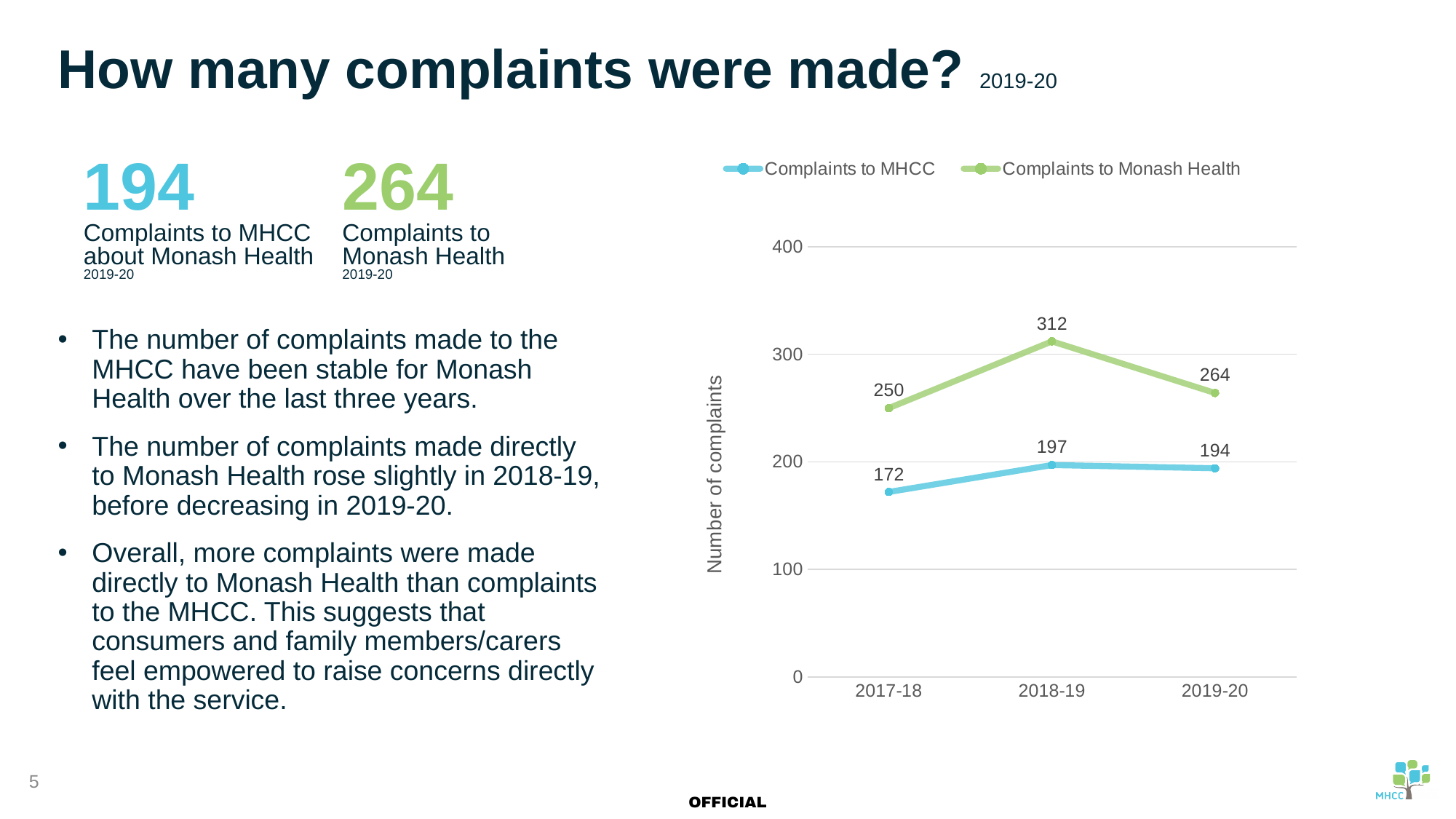

How many complaints were made? 2019-20

### Chart

| Category | Complaints to MHCC | Complaints to Monash Health |
|---|---|---|
| 2017-18 | 172.0 | 250.0 |
| 2018-19 | 197.0 | 312.0 |
| 2019-20 | 194.0 | 264.0 |
194
Complaints to MHCC about Monash Health 2019-20
264
Complaints to Monash Health
2019-20
The number of complaints made to the MHCC have been stable for Monash Health over the last three years.
The number of complaints made directly to Monash Health rose slightly in 2018-19, before decreasing in 2019-20.
Overall, more complaints were made directly to Monash Health than complaints to the MHCC. This suggests that consumers and family members/carers feel empowered to raise concerns directly with the service.